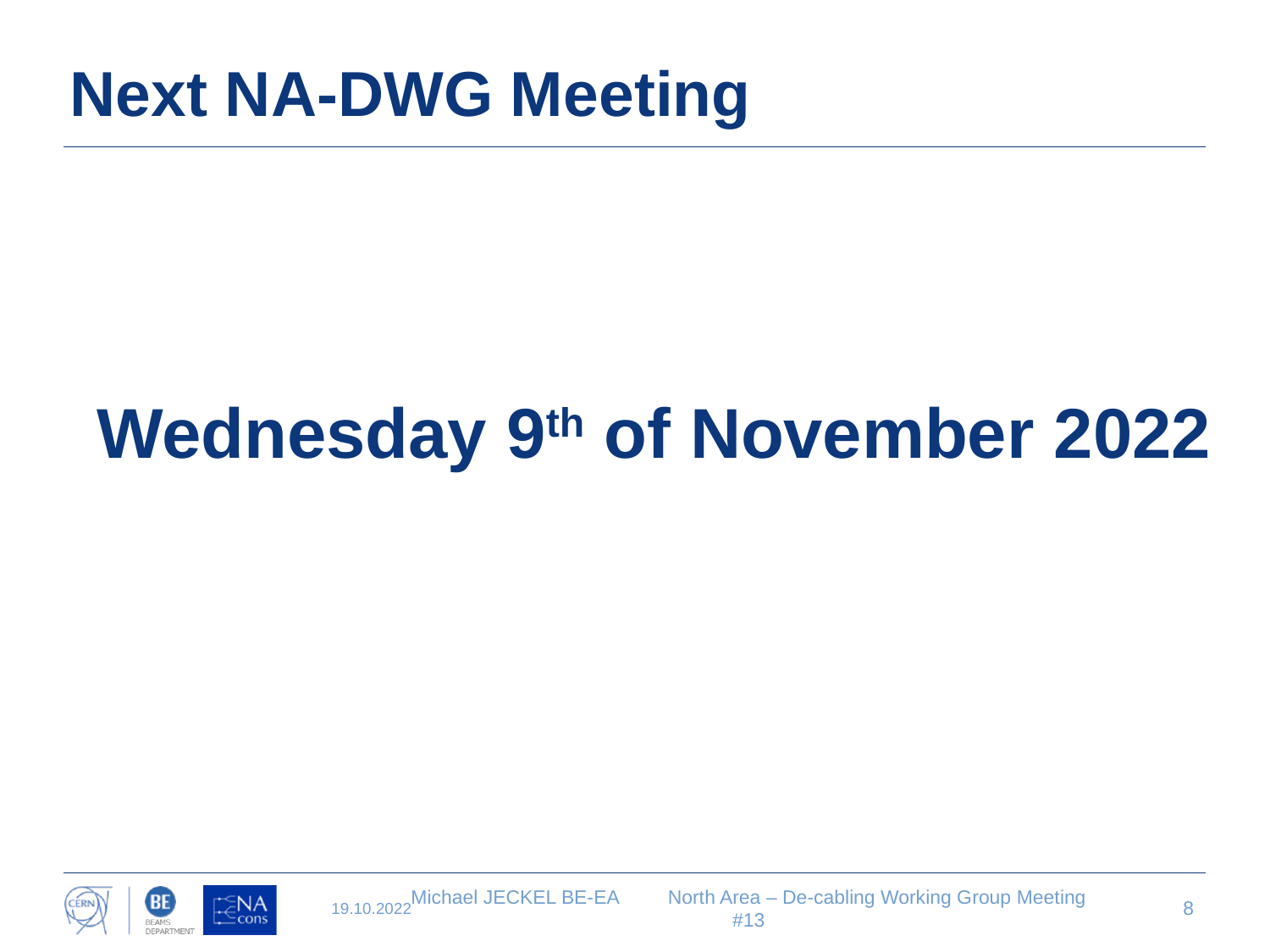

# Next NA-DWG Meeting
Wednesday 9th of November 2022
19.10.2022
Michael JECKEL BE-EA         North Area – De-cabling Working Group Meeting #13
8